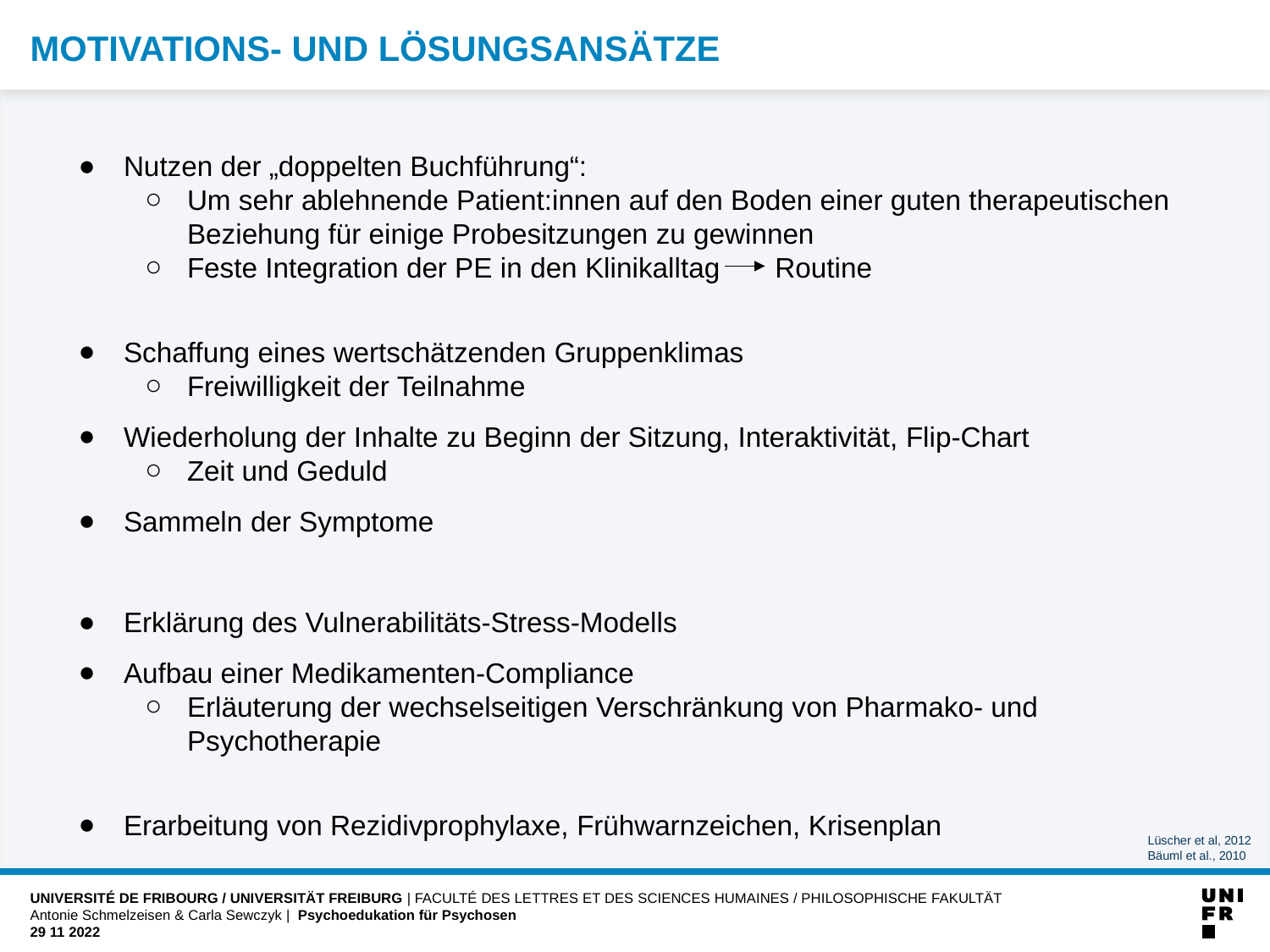

# motivations- und lösungsansätze
Nutzen der „doppelten Buchführung“:
Um sehr ablehnende Patient:innen auf den Boden einer guten therapeutischen Beziehung für einige Probesitzungen zu gewinnen
Feste Integration der PE in den Klinikalltag       Routine

Schaffung eines wertschätzenden Gruppenklimas
Freiwilligkeit der Teilnahme
Wiederholung der Inhalte zu Beginn der Sitzung, Interaktivität, Flip-Chart
Zeit und Geduld
Sammeln der Symptome

Erklärung des Vulnerabilitäts-Stress-Modells
Aufbau einer Medikamenten-Compliance
Erläuterung der wechselseitigen Verschränkung von Pharmako- und Psychotherapie

Erarbeitung von Rezidivprophylaxe, Frühwarnzeichen, Krisenplan

Lüscher et al, 2012
Bäuml et al., 2010